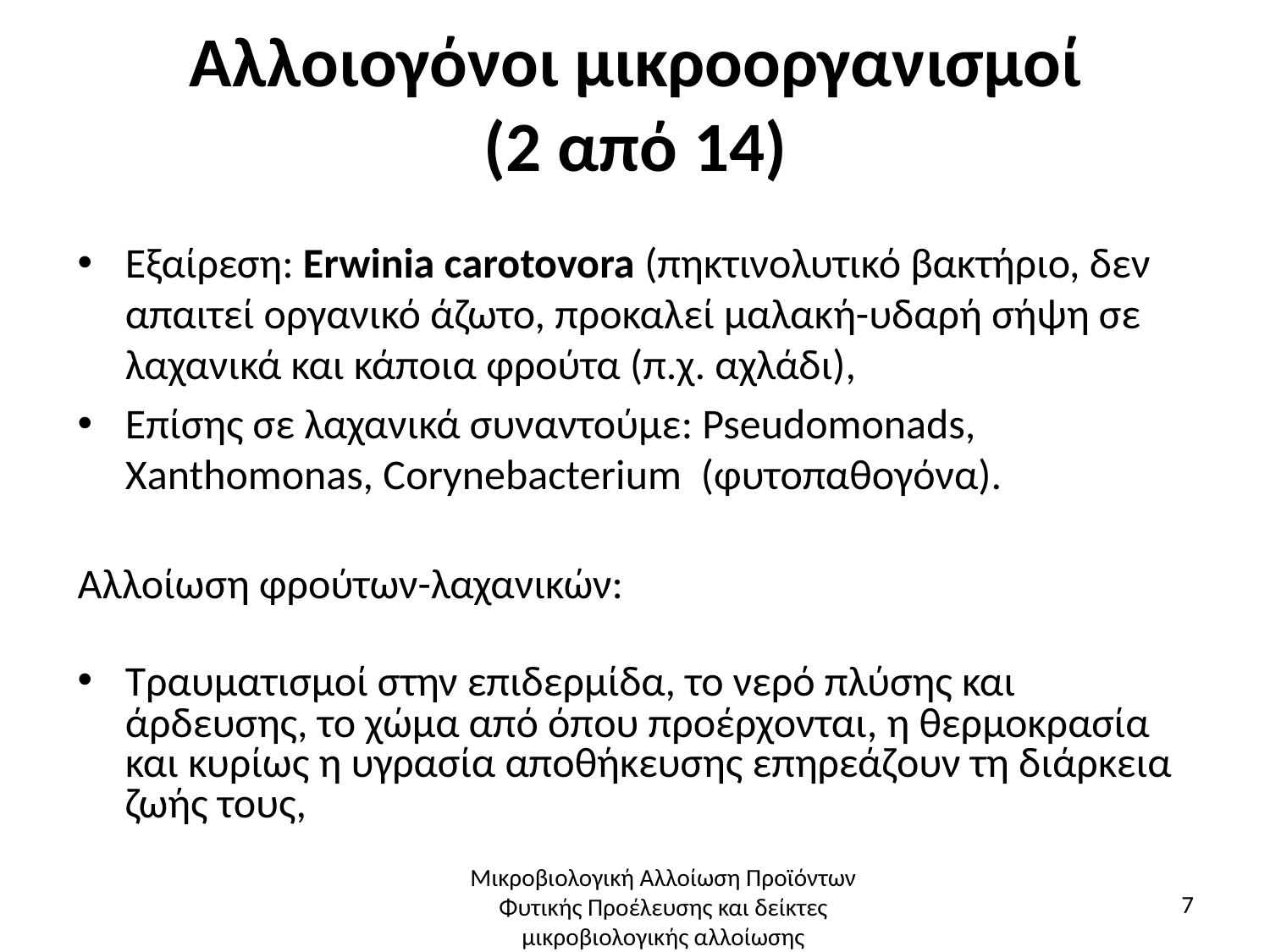

# Αλλοιογόνοι μικροοργανισμοί (2 από 14)
Εξαίρεση: Erwinia carotovora (πηκτινολυτικό βακτήριο, δεν απαιτεί οργανικό άζωτο, προκαλεί μαλακή-υδαρή σήψη σε λαχανικά και κάποια φρούτα (π.χ. αχλάδι),
Επίσης σε λαχανικά συναντούμε: Pseudomonads, Xanthomonas, Corynebacterium  (φυτοπαθογόνα).

Αλλοίωση φρούτων-λαχανικών:

Τραυματισμοί στην επιδερμίδα, το νερό πλύσης και άρδευσης, το χώμα από όπου προέρχονται, η θερμοκρασία και κυρίως η υγρασία αποθήκευσης επηρεάζουν τη διάρκεια ζωής τους,

Μικροβιολογική Αλλοίωση Προϊόντων Φυτικής Προέλευσης και δείκτες μικροβιολογικής αλλοίωσης
7